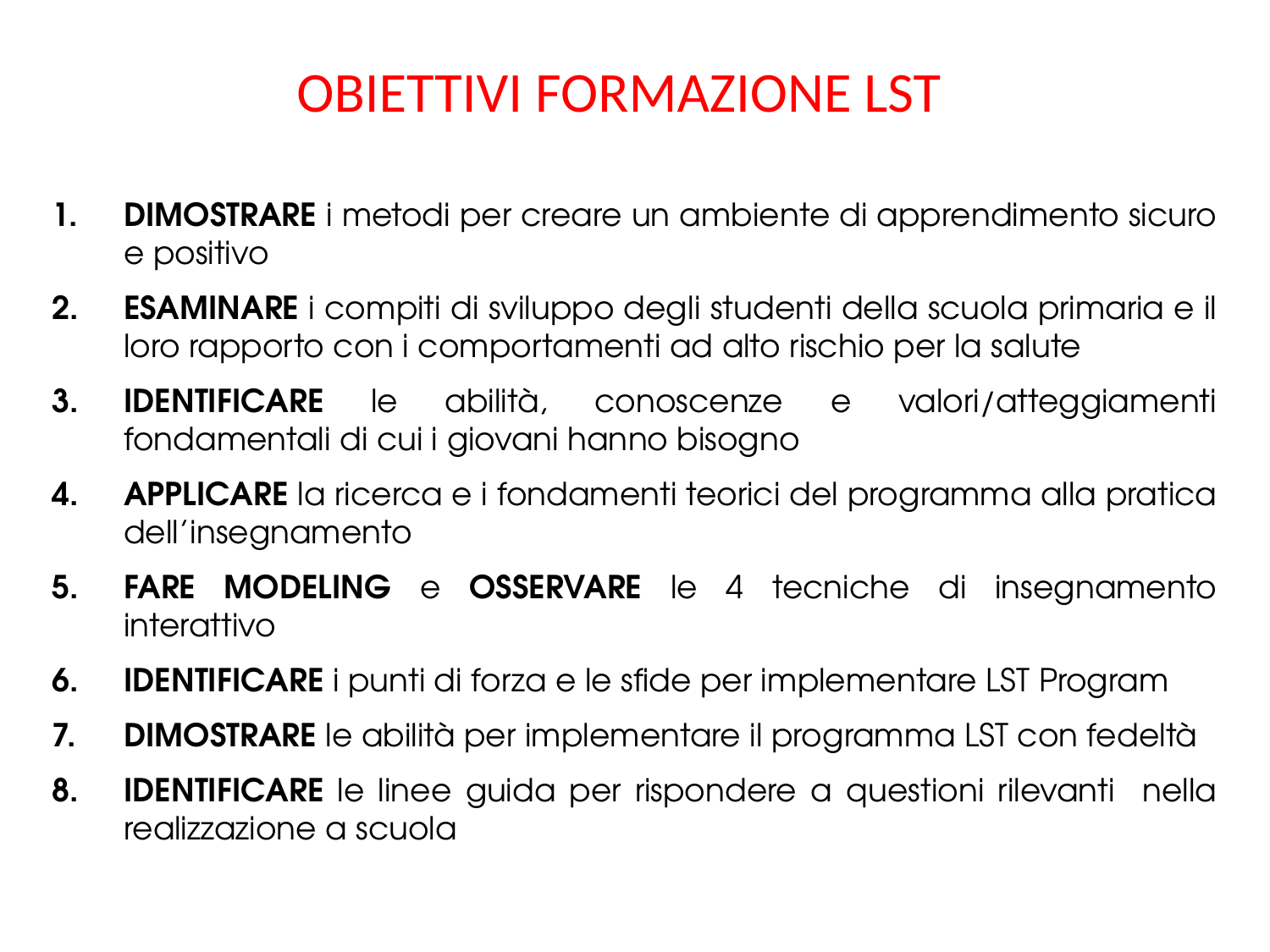

# OBIETTIVI FORMAZIONE LST
DIMOSTRARE i metodi per creare un ambiente di apprendimento sicuro e positivo
ESAMINARE i compiti di sviluppo degli studenti della scuola primaria e il loro rapporto con i comportamenti ad alto rischio per la salute
IDENTIFICARE le abilità, conoscenze e valori/atteggiamenti fondamentali di cui i giovani hanno bisogno
APPLICARE la ricerca e i fondamenti teorici del programma alla pratica dell’insegnamento
FARE MODELING e OSSERVARE le 4 tecniche di insegnamento interattivo
IDENTIFICARE i punti di forza e le sfide per implementare LST Program
DIMOSTRARE le abilità per implementare il programma LST con fedeltà
IDENTIFICARE le linee guida per rispondere a questioni rilevanti  nella realizzazione a scuola